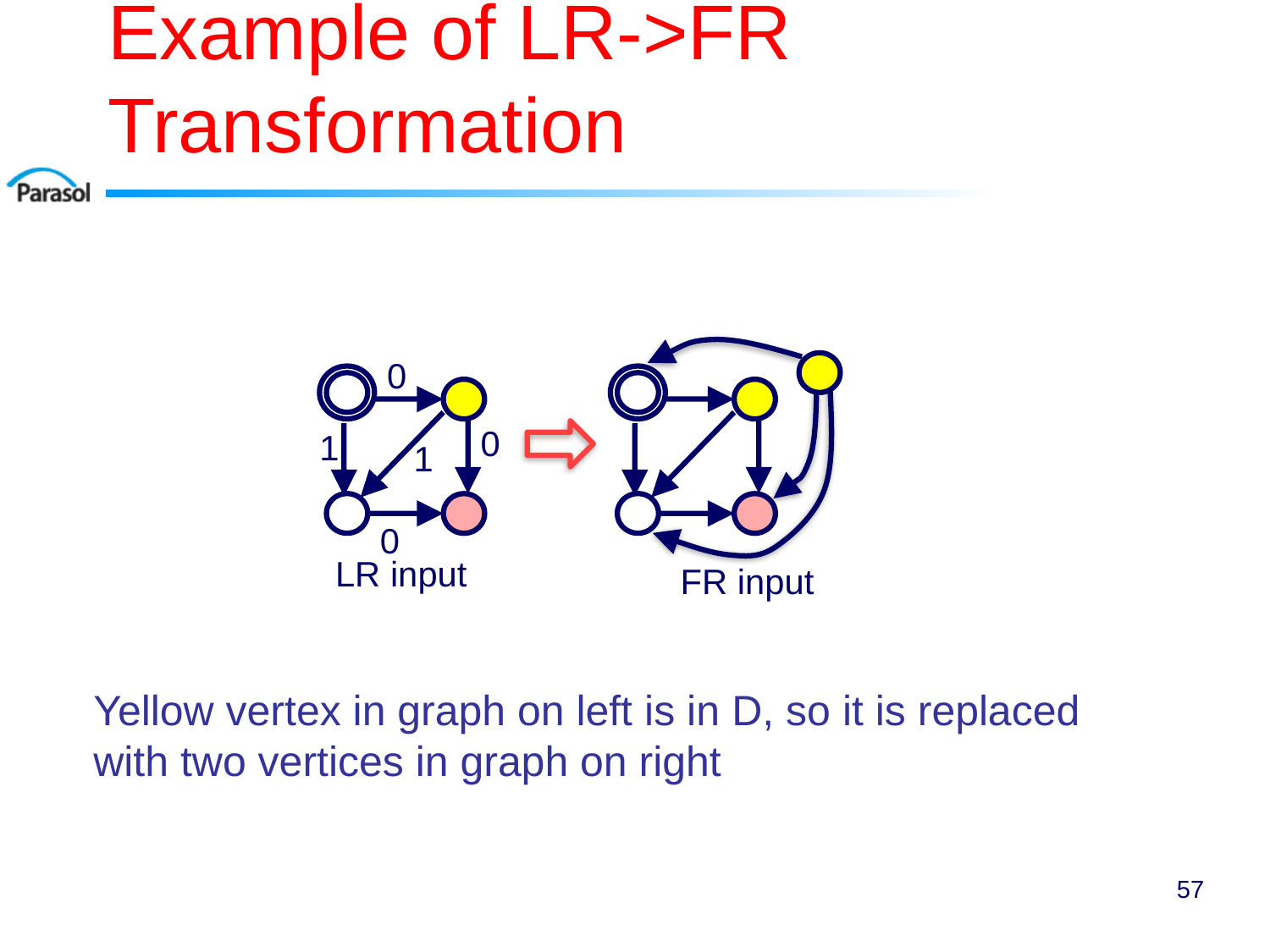

# Example of LR->FR Transformation

0

0

1

1

0

LR input
FR input
Yellow vertex in graph on left is in D, so it is replaced
with two vertices in graph on right

57